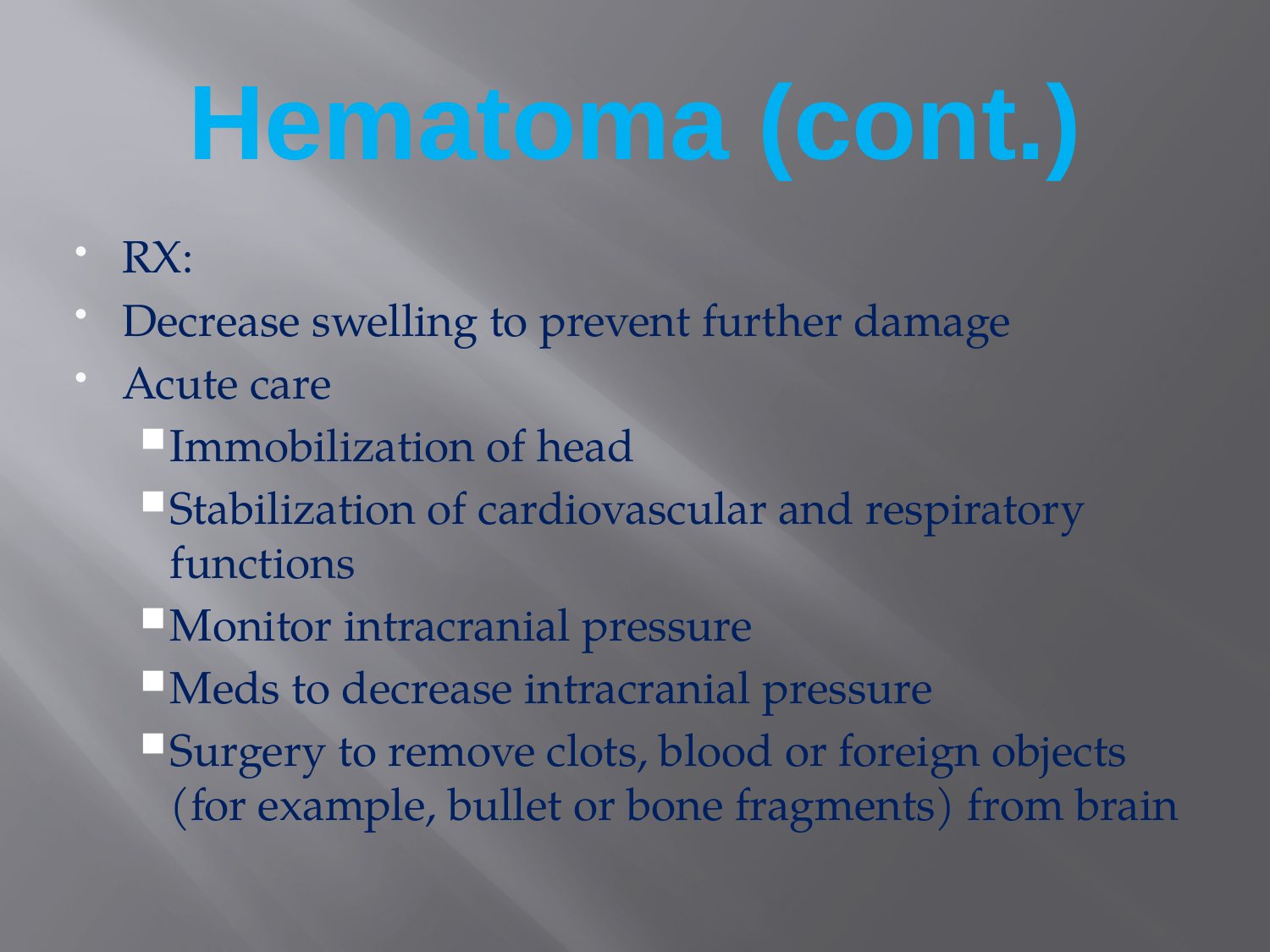

# Hematoma (cont.)
RX:
Decrease swelling to prevent further damage
Acute care
Immobilization of head
Stabilization of cardiovascular and respiratory functions
Monitor intracranial pressure
Meds to decrease intracranial pressure
Surgery to remove clots, blood or foreign objects (for example, bullet or bone fragments) from brain